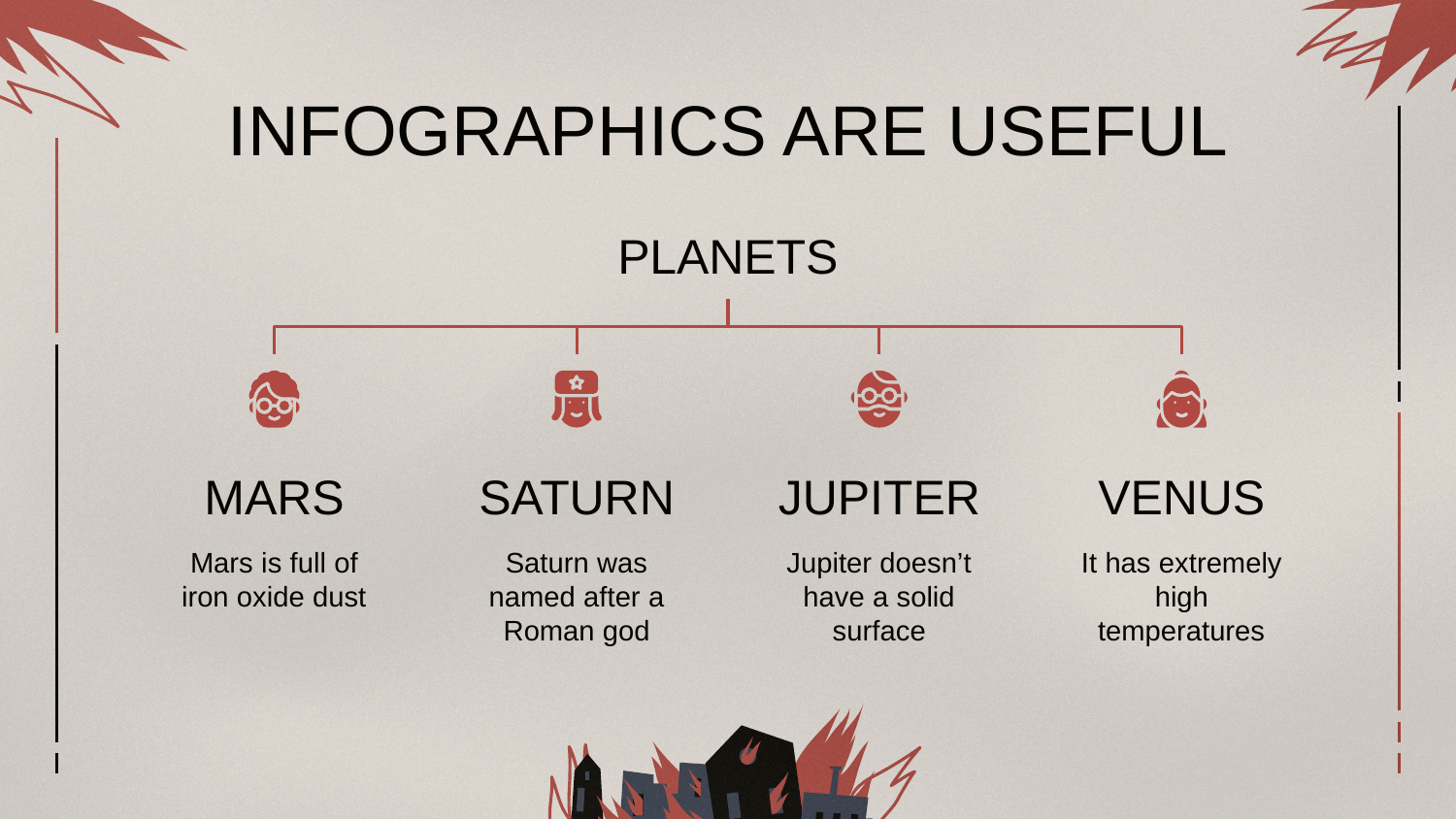

# INFOGRAPHICS ARE USEFUL
PLANETS

MARS
SATURN
JUPITER
VENUS
Mars is full of iron oxide dust
Saturn was named after a Roman god
Jupiter doesn’t have a solid surface
It has extremely high temperatures